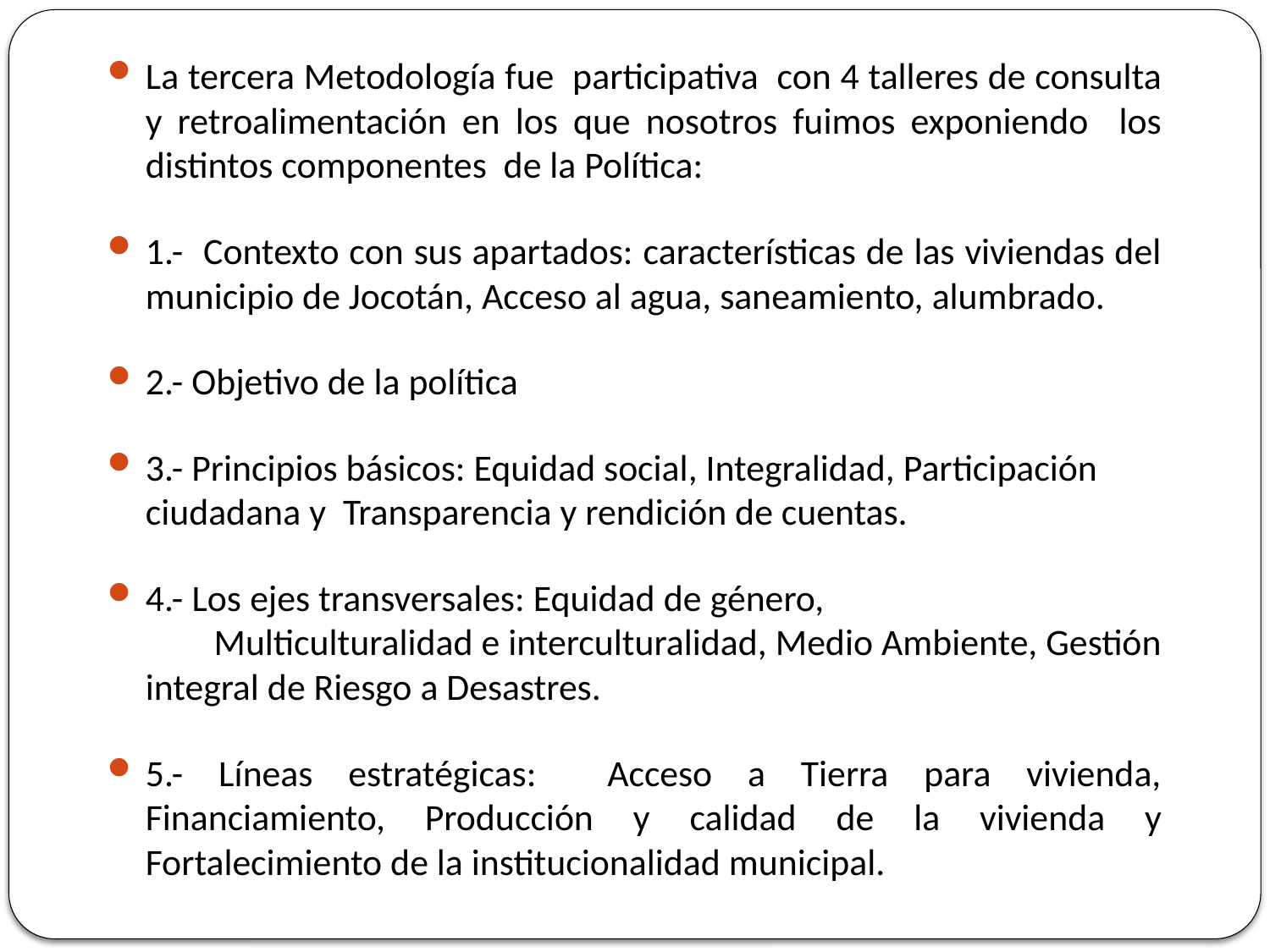

La tercera Metodología fue  participativa  con 4 talleres de consulta y retroalimentación en los que nosotros fuimos exponiendo  los distintos componentes  de la Política:

1.-  Contexto con sus apartados: características de las viviendas del municipio de Jocotán, Acceso al agua, saneamiento, alumbrado.

2.- Objetivo de la política

3.- Principios básicos: Equidad social, Integralidad, Participación ciudadana y  Transparencia y rendición de cuentas.

4.- Los ejes transversales: Equidad de género,                                                Multiculturalidad e interculturalidad, Medio Ambiente, Gestión integral de Riesgo a Desastres.

5.- Líneas estratégicas:  Acceso a Tierra para vivienda, Financiamiento, Producción y calidad de la vivienda y Fortalecimiento de la institucionalidad municipal.